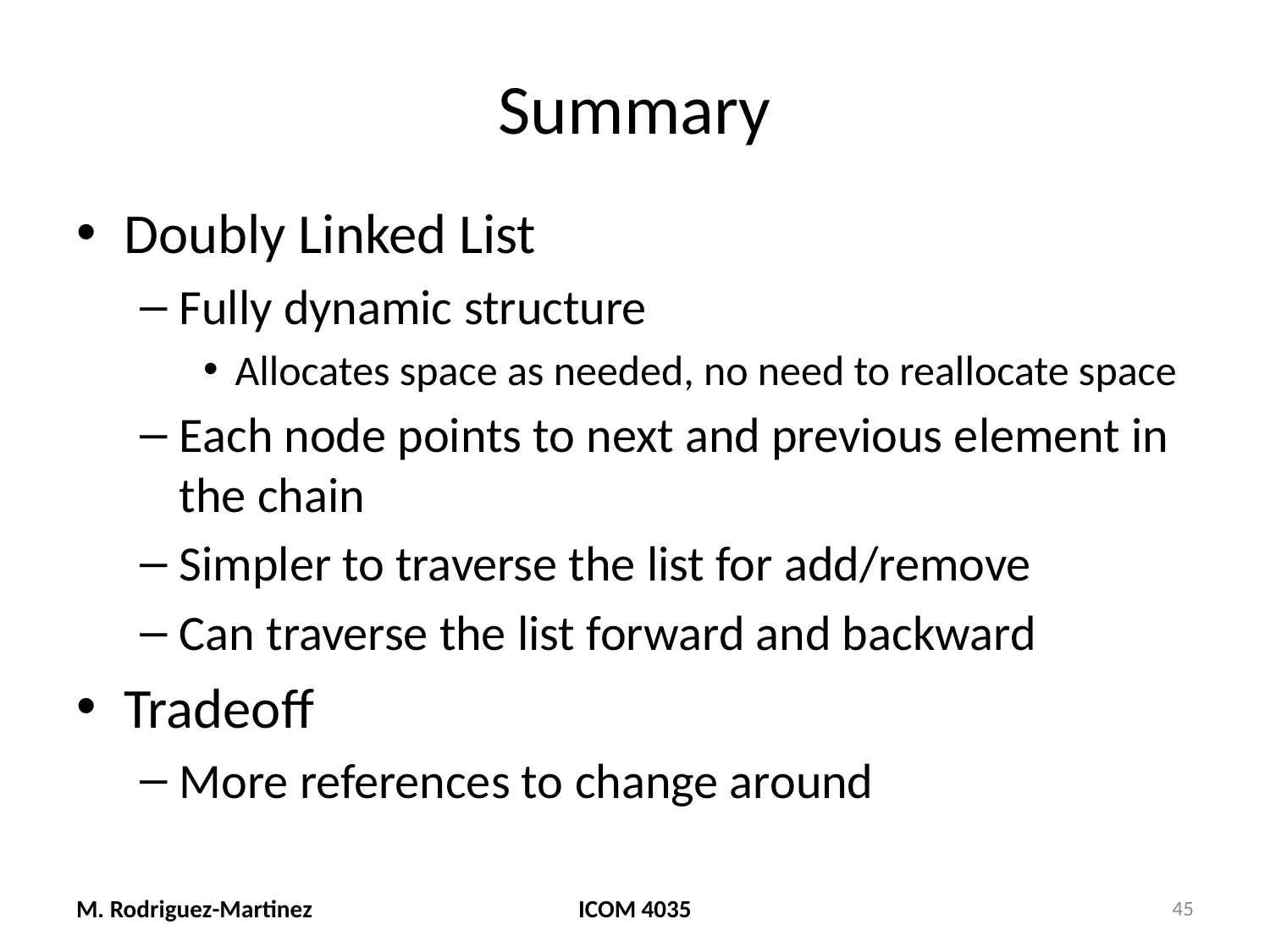

# Summary
Doubly Linked List
Fully dynamic structure
Allocates space as needed, no need to reallocate space
Each node points to next and previous element in the chain
Simpler to traverse the list for add/remove
Can traverse the list forward and backward
Tradeoff
More references to change around
M. Rodriguez-Martinez
ICOM 4035
45